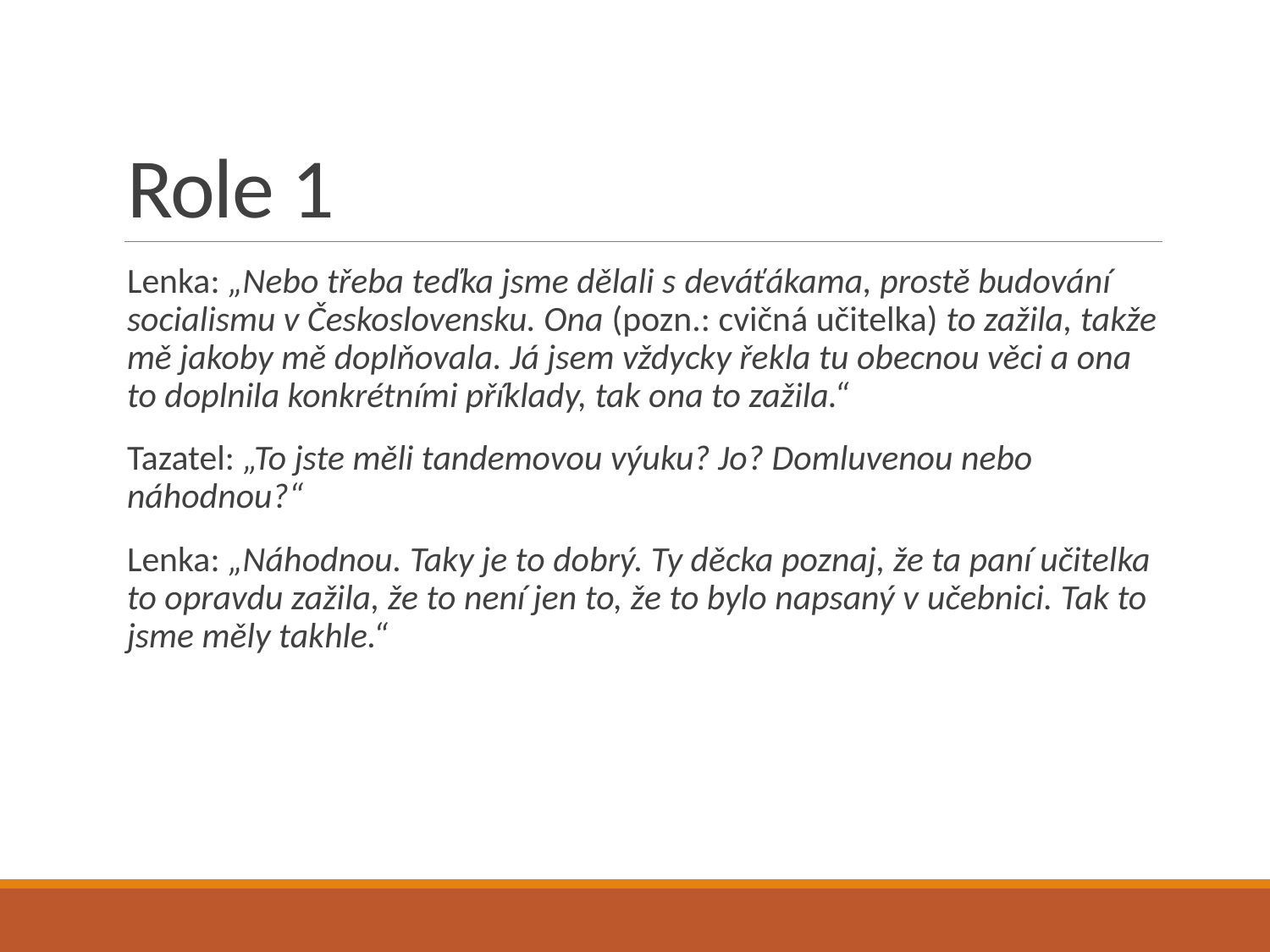

# Role 1
Lenka: „Nebo třeba teďka jsme dělali s deváťákama, prostě budování socialismu v Československu. Ona (pozn.: cvičná učitelka) to zažila, takže mě jakoby mě doplňovala. Já jsem vždycky řekla tu obecnou věci a ona to doplnila konkrétními příklady, tak ona to zažila.“
Tazatel: „To jste měli tandemovou výuku? Jo? Domluvenou nebo náhodnou?“
Lenka: „Náhodnou. Taky je to dobrý. Ty děcka poznaj, že ta paní učitelka to opravdu zažila, že to není jen to, že to bylo napsaný v učebnici. Tak to jsme měly takhle.“